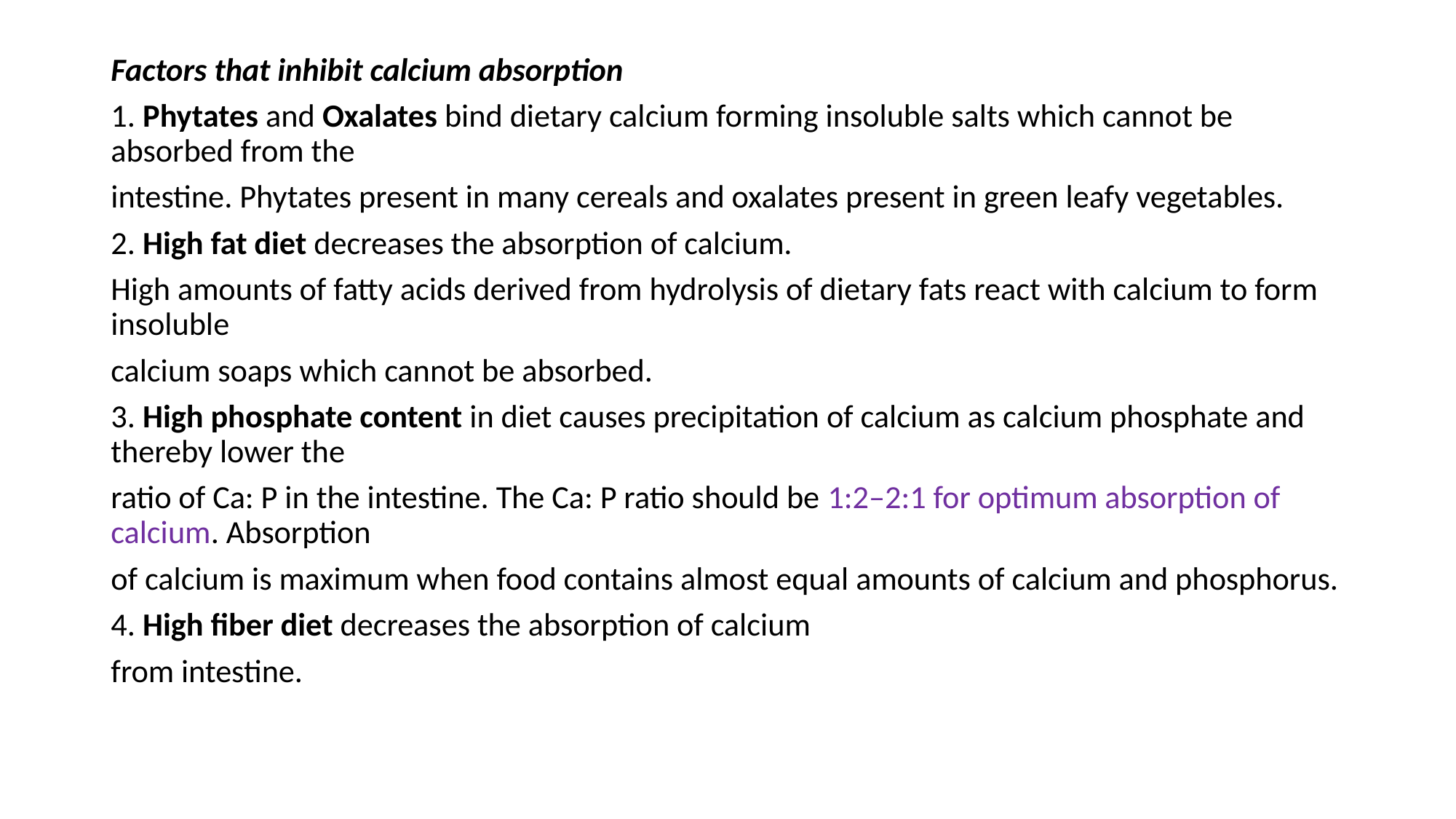

Factors that inhibit calcium absorption
1. Phytates and Oxalates bind dietary calcium forming insoluble salts which cannot be absorbed from the
intestine. Phytates present in many cereals and oxalates present in green leafy vegetables.
2. High fat diet decreases the absorption of calcium.
High amounts of fatty acids derived from hydrolysis of dietary fats react with calcium to form insoluble
calcium soaps which cannot be absorbed.
3. High phosphate content in diet causes precipitation of calcium as calcium phosphate and thereby lower the
ratio of Ca: P in the intestine. The Ca: P ratio should be 1:2–2:1 for optimum absorption of calcium. Absorption
of calcium is maximum when food contains almost equal amounts of calcium and phosphorus.
4. High fiber diet decreases the absorption of calcium
from intestine.